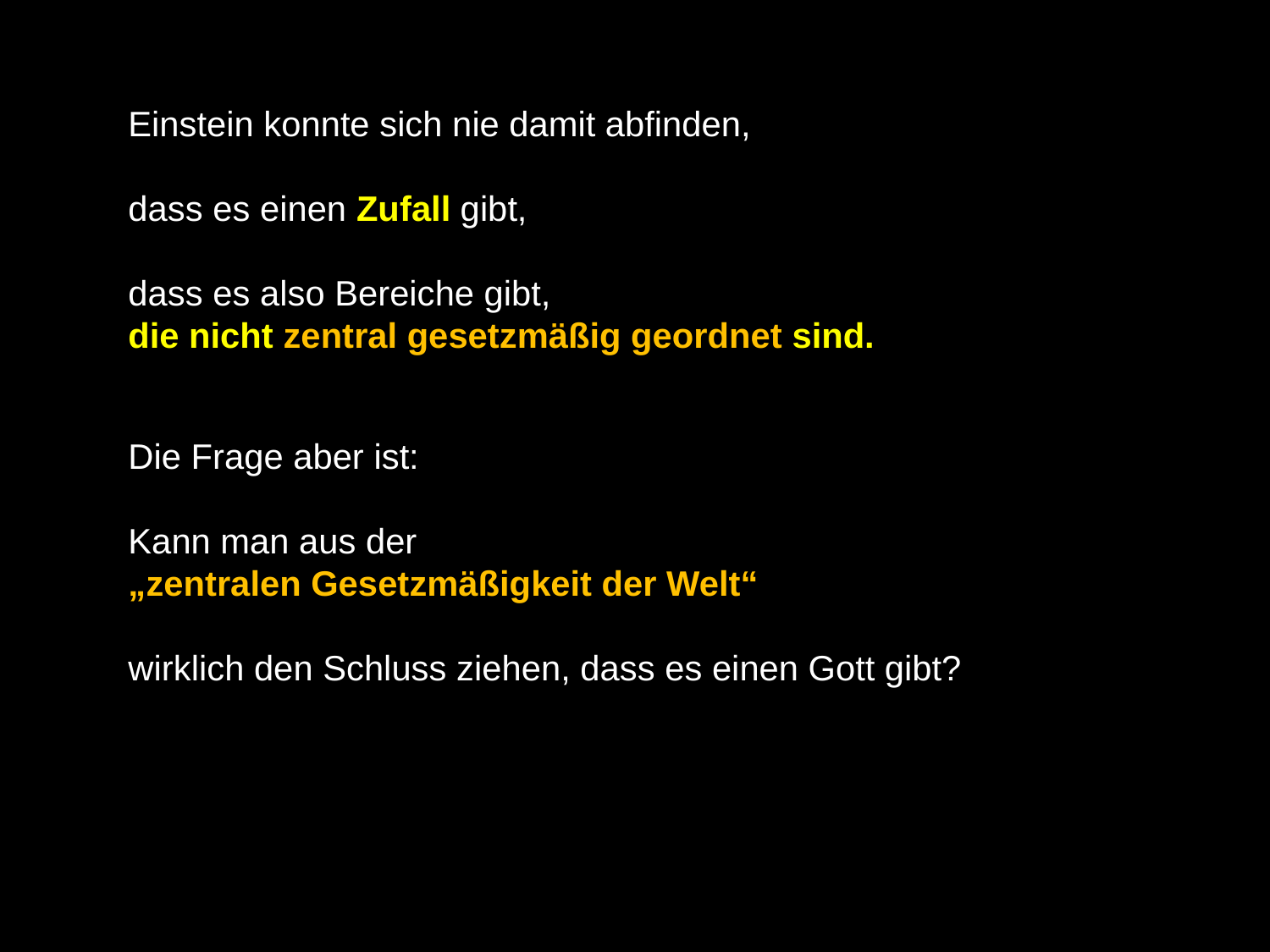

Einstein konnte sich nie damit abfinden,

dass es einen Zufall gibt,

dass es also Bereiche gibt,
die nicht zentral gesetzmäßig geordnet sind.
Die Frage aber ist:

Kann man aus der
„zentralen Gesetzmäßigkeit der Welt“

wirklich den Schluss ziehen, dass es einen Gott gibt?